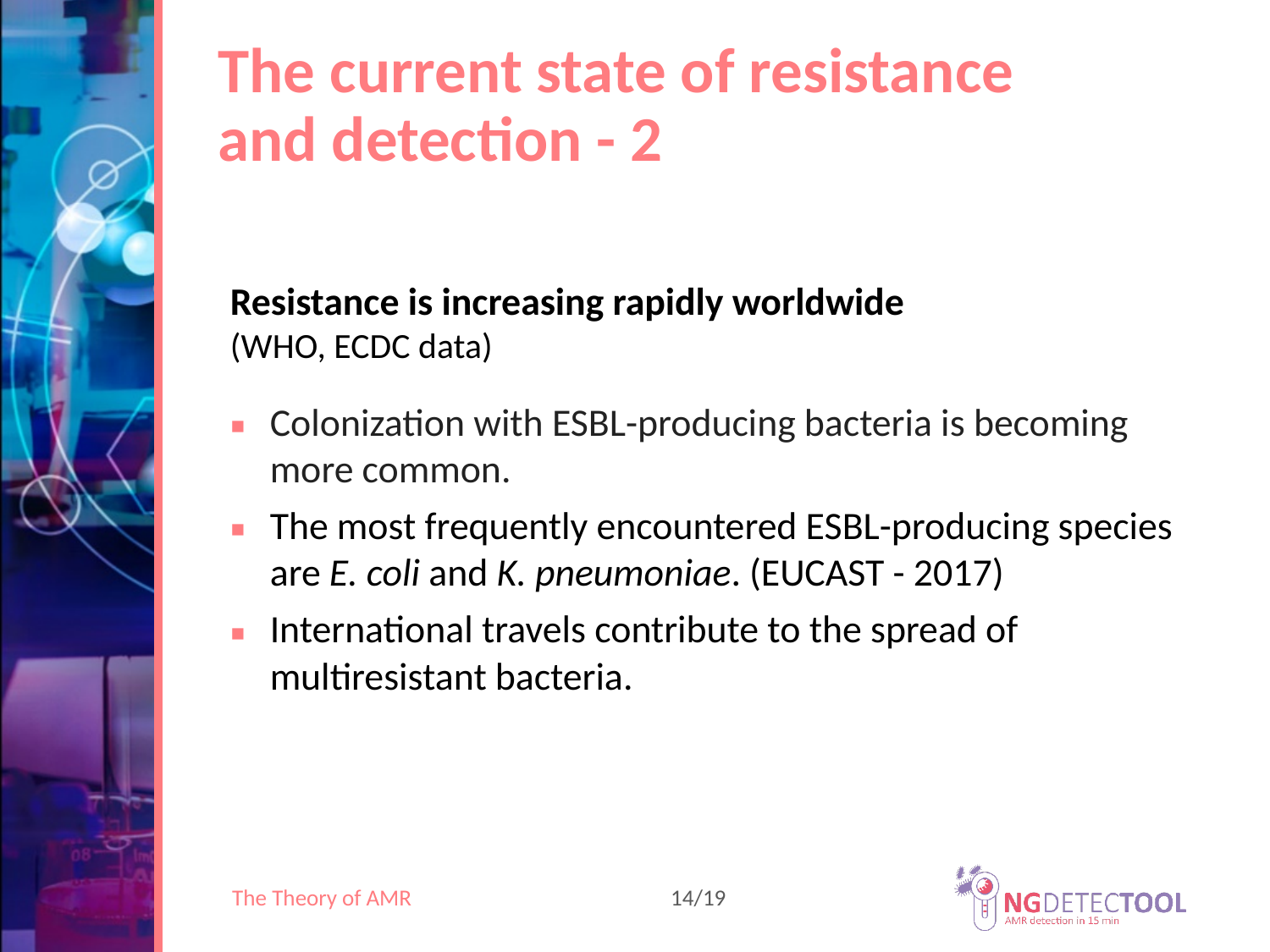

The current state of resistance and detection - 2
Resistance is increasing rapidly worldwide
(WHO, ECDC data)
Colonization with ESBL-producing bacteria is becoming
more common.
The most frequently encountered ESBL-producing species are E. coli and K. pneumoniae. (EUCAST - 2017)
International travels contribute to the spread of multiresistant bacteria.